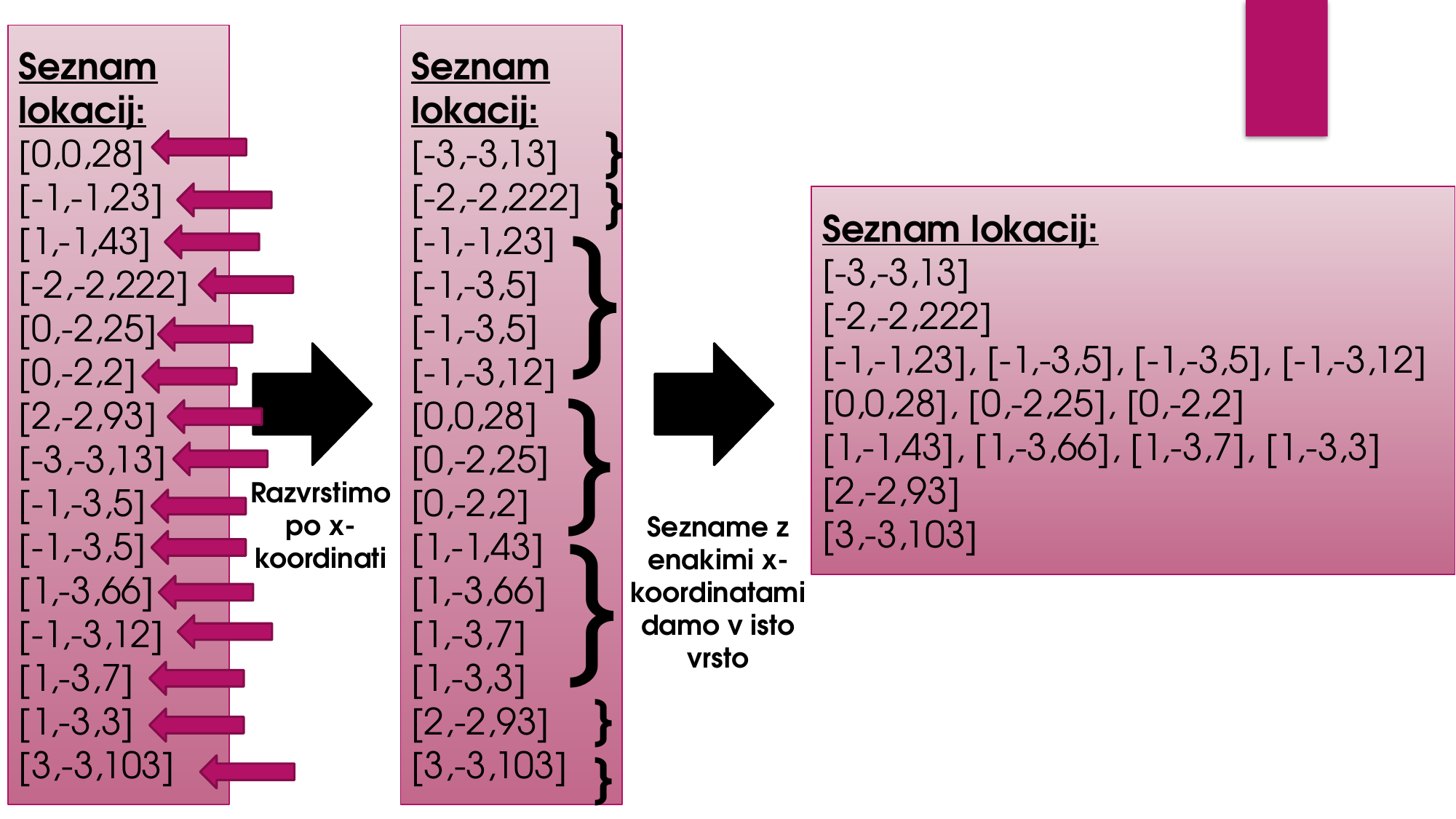

Seznam lokacij:
[0,0,28]
[-1,-1,23]
[1,-1,43]
[-2,-2,222]
[0,-2,25]
[0,-2,2]
[2,-2,93]
[-3,-3,13]
[-1,-3,5]
[-1,-3,5]
[1,-3,66]
[-1,-3,12]
[1,-3,7]
[1,-3,3]
[3,-3,103]

Seznam lokacij:
[-3,-3,13]
[-2,-2,222]
[-1,-1,23]
[-1,-3,5]
[-1,-3,5]
[-1,-3,12]
[0,0,28]
[0,-2,25]
[0,-2,2]
[1,-1,43]
[1,-3,66]
[1,-3,7]
[1,-3,3]
[2,-2,93]
[3,-3,103]

}

}

Seznam lokacij:
[-3,-3,13]
[-2,-2,222]
[-1,-1,23], [-1,-3,5], [-1,-3,5], [-1,-3,12]
[0,0,28], [0,-2,25], [0,-2,2]
[1,-1,43], [1,-3,66], [1,-3,7], [1,-3,3]
[2,-2,93]
[3,-3,103]
}

}

Razvrstimo po x-koordinati

}
Sezname z enakimi x-koordinatami damo v isto vrsto

}

}